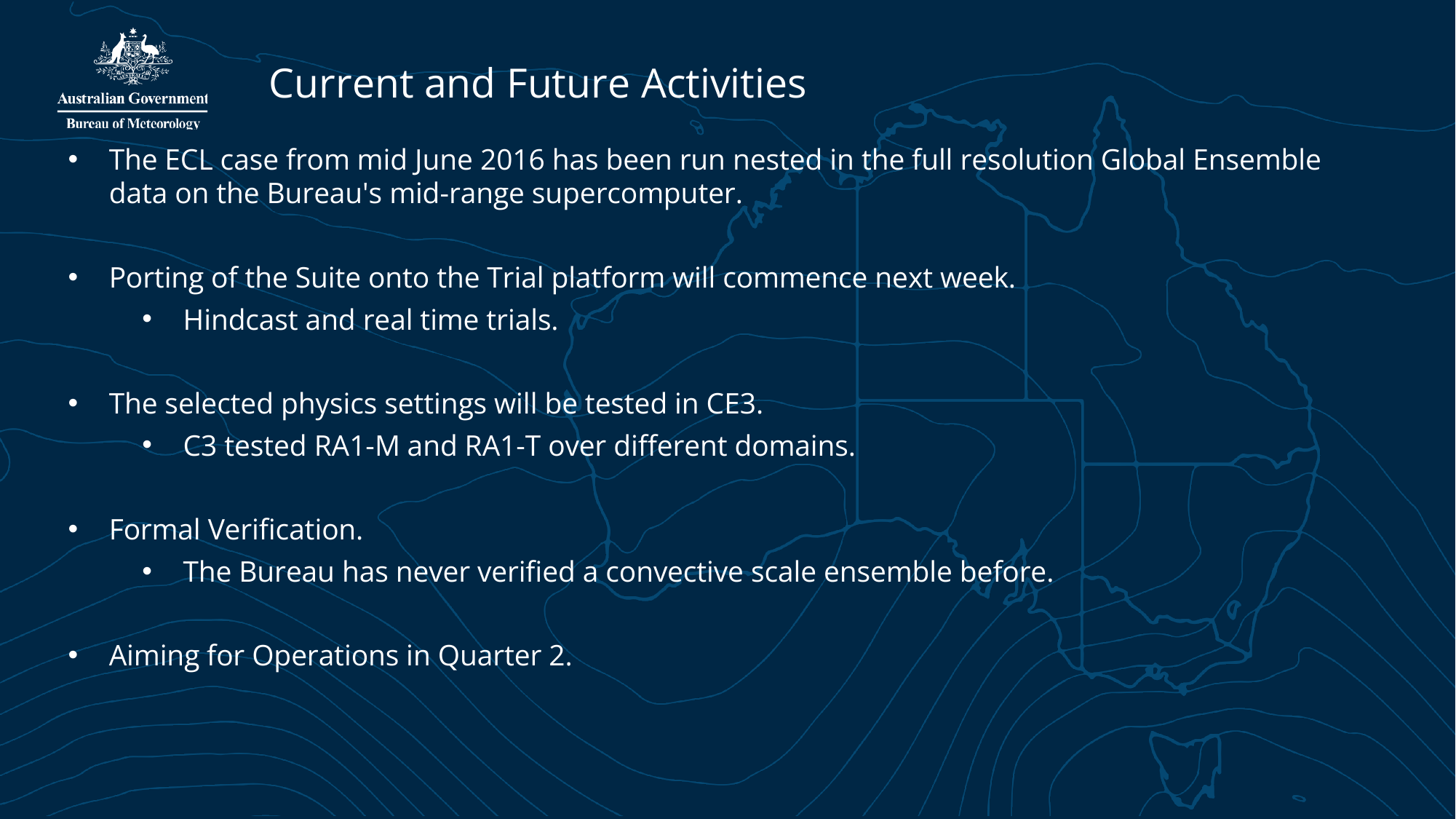

# Current and Future Activities
The ECL case from mid June 2016 has been run nested in the full resolution Global Ensemble data on the Bureau's mid-range supercomputer.

Porting of the Suite onto the Trial platform will commence next week.
Hindcast and real time trials.

The selected physics settings will be tested in CE3.
C3 tested RA1-M and RA1-T over different domains.

Formal Verification.
The Bureau has never verified a convective scale ensemble before.

Aiming for Operations in Quarter 2.